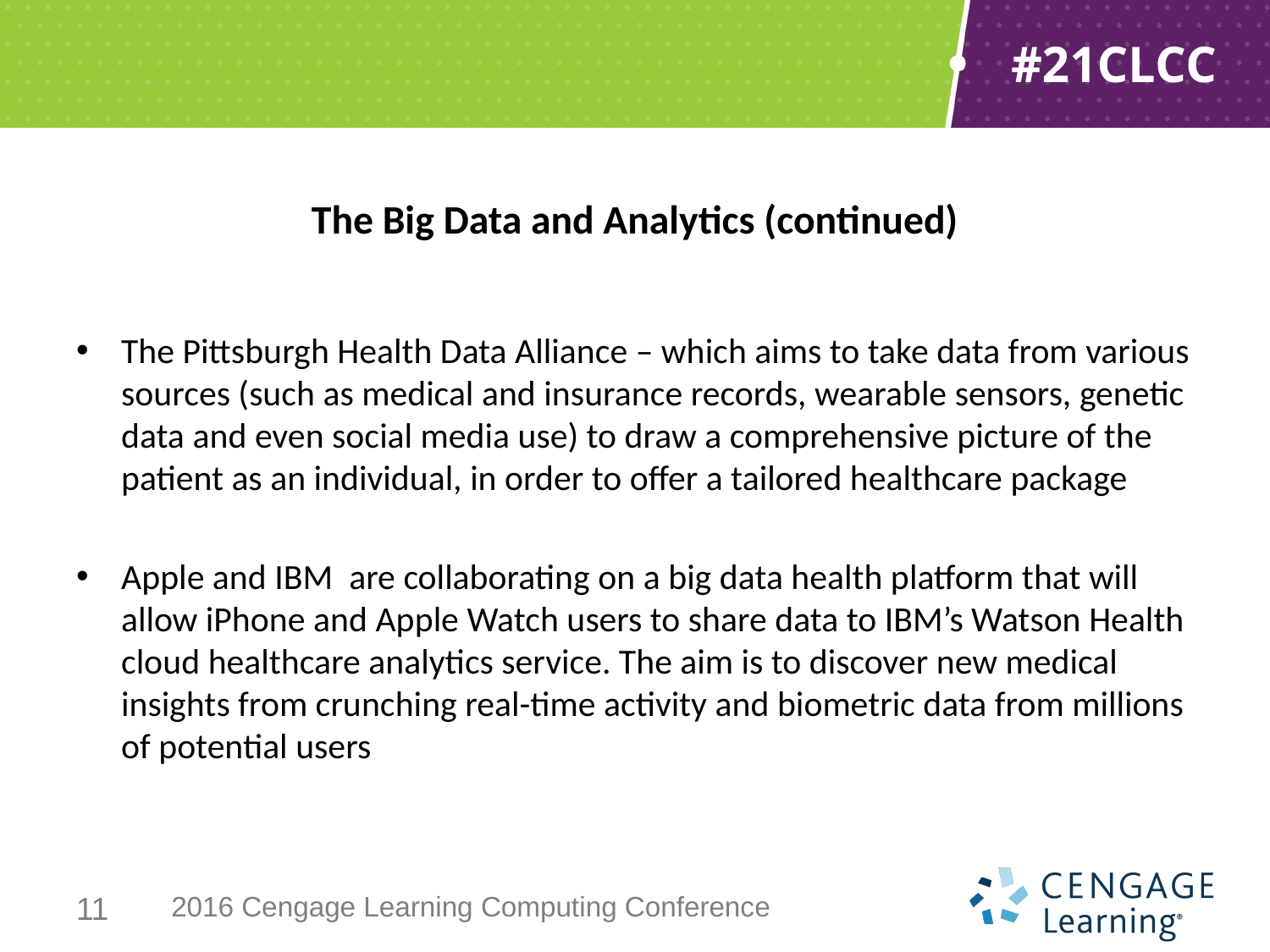

# The Big Data and Analytics (continued)
The Pittsburgh Health Data Alliance – which aims to take data from various sources (such as medical and insurance records, wearable sensors, genetic data and even social media use) to draw a comprehensive picture of the patient as an individual, in order to offer a tailored healthcare package

Apple and IBM  are collaborating on a big data health platform that will allow iPhone and Apple Watch users to share data to IBM’s Watson Health cloud healthcare analytics service. The aim is to discover new medical insights from crunching real-time activity and biometric data from millions of potential users

11
2016 Cengage Learning Computing Conference